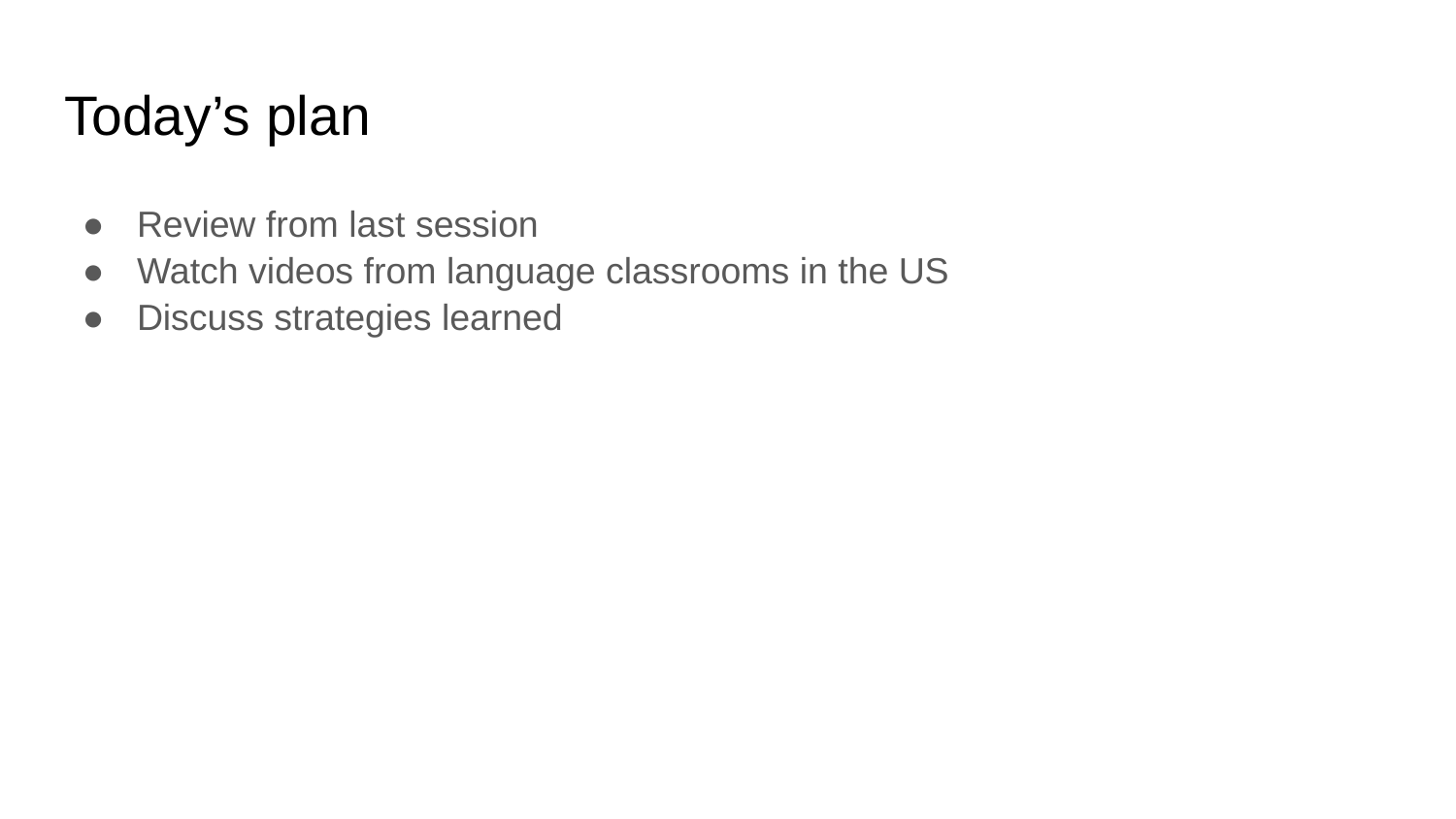

# Today’s plan
Review from last session
Watch videos from language classrooms in the US
Discuss strategies learned